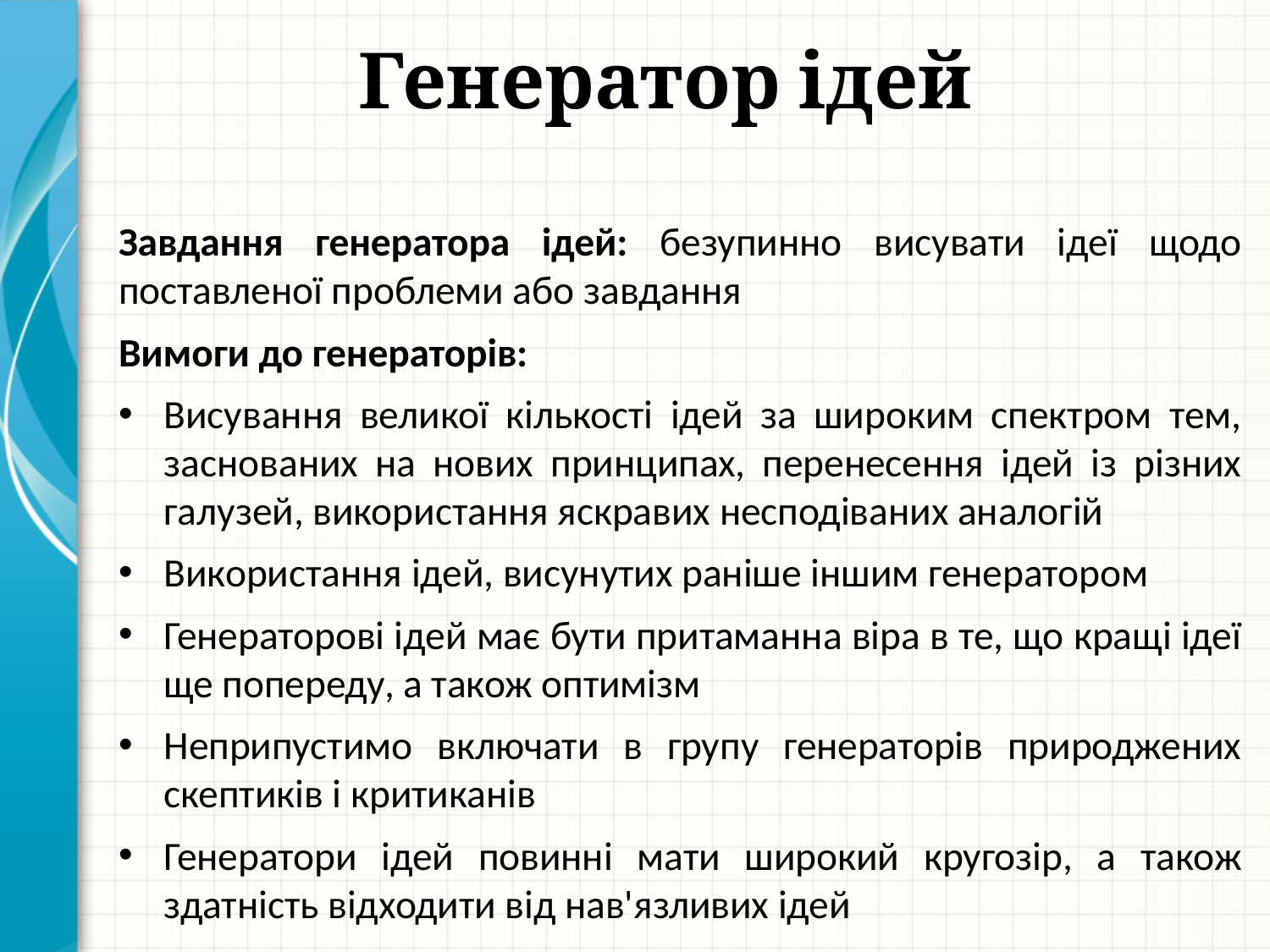

# Генератор ідей
Завдання генератора ідей: безупинно висувати ідеї щодо поставленої проблеми або завдання
Вимоги до генераторів:
Висування великої кількості ідей за широким спектром тем, заснованих на нових принципах, перенесення ідей із різних галузей, використання яскравих несподіваних аналогій
Використання ідей, висунутих раніше іншим генератором
Генераторові ідей має бути притаманна віра в те, що кращі ідеї ще попереду, а також оптимізм
Неприпустимо включати в групу генераторів природжених скептиків і критиканів
Генератори ідей повинні мати широкий кругозір, а також здатність відходити від нав'язливих ідей